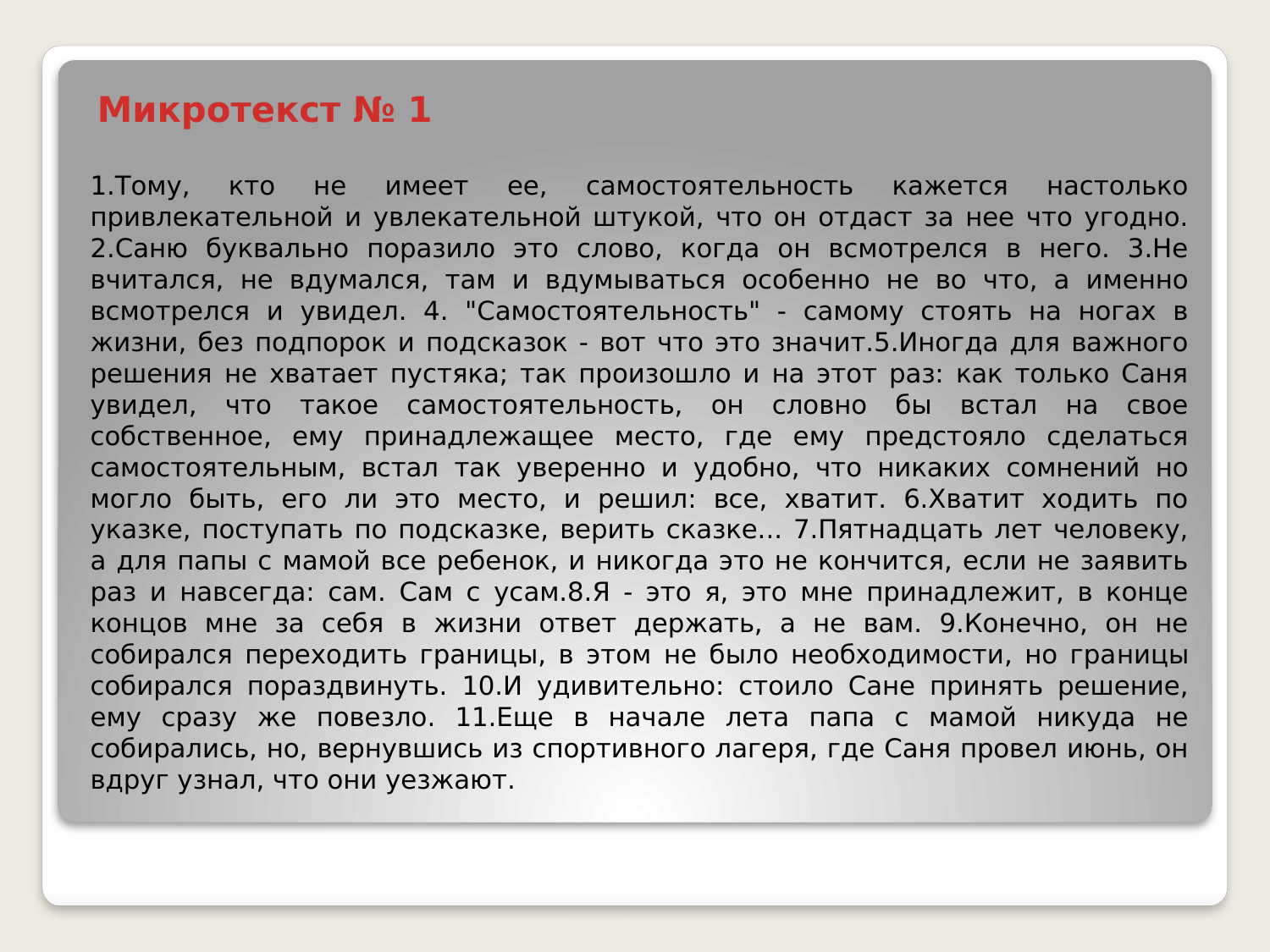

# Микротекст № 1
1.Тому, кто не имеет ее, самостоятельность кажется настолько привлекательной и увлекательной штукой, что он отдаст за нее что угодно. 2.Саню буквально поразило это слово, когда он всмотрелся в него. 3.Не вчитался, не вдумался, там и вдумываться особенно не во что, а именно всмотрелся и увидел. 4. "Самостоятельность" - самому стоять на ногах в жизни, без подпорок и подсказок - вот что это значит.5.Иногда для важного решения не хватает пустяка; так произошло и на этот раз: как только Саня увидел, что такое самостоятельность, он словно бы встал на свое собственное, ему принадлежащее место, где ему предстояло сделаться самостоятельным, встал так уверенно и удобно, что никаких сомнений но могло быть, его ли это место, и решил: все, хватит. 6.Хватит ходить по указке, поступать по подсказке, верить сказке... 7.Пятнадцать лет человеку, а для папы с мамой все ребенок, и никогда это не кончится, если не заявить раз и навсегда: сам. Сам с усам.8.Я - это я, это мне принадлежит, в конце концов мне за себя в жизни ответ держать, а не вам. 9.Конечно, он не собирался переходить границы, в этом не было необходимости, но гра­ницы собирался пораздвинуть. 10.И удивительно: стоило Сане принять решение, ему сразу же повезло. 11.Еще в начале лета папа с мамой никуда не собирались, но, вернувшись из спортивного лагеря, где Саня провел июнь, он вдруг узнал, что они уезжают.